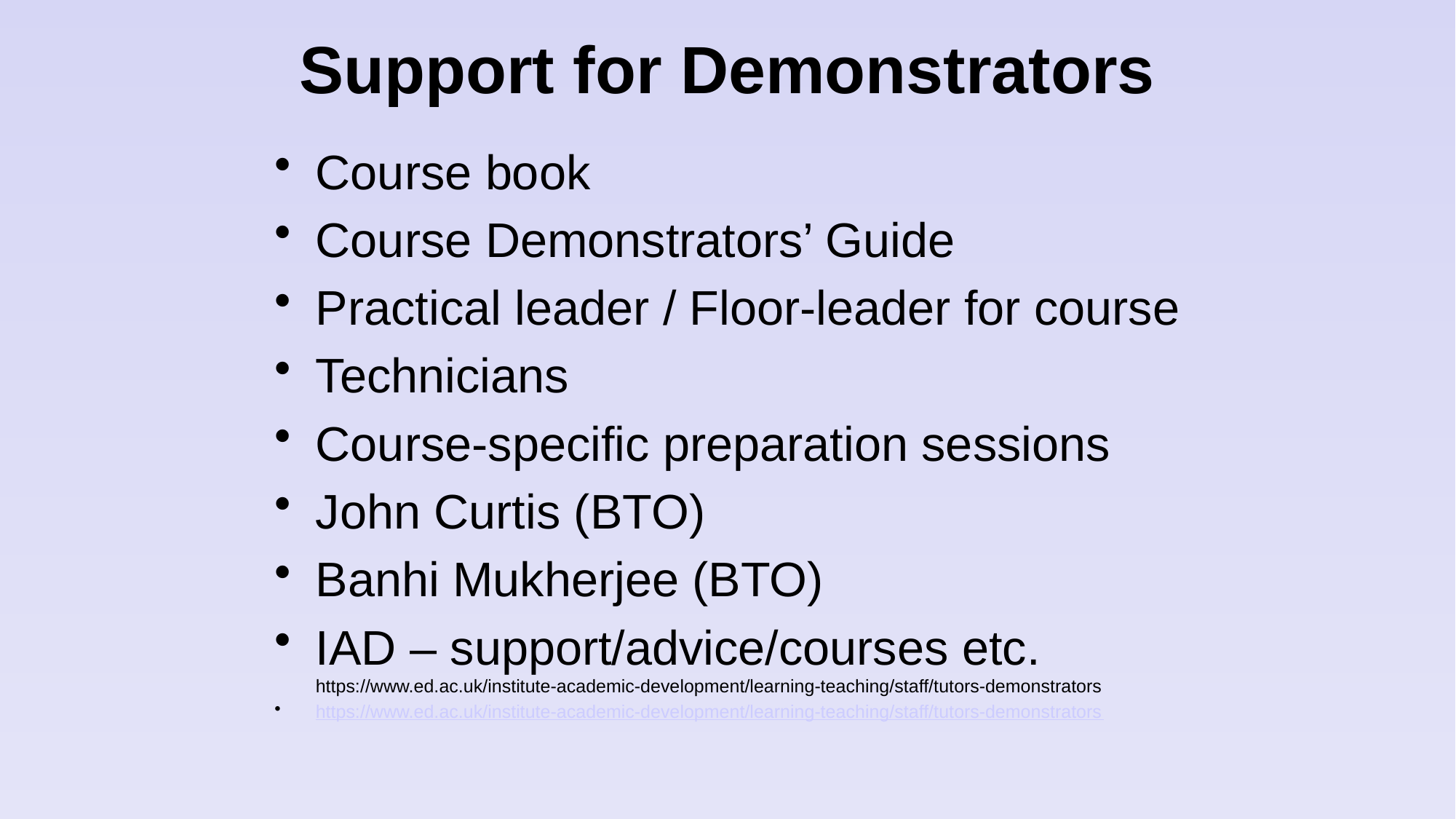

# Support for Demonstrators
Course book
Course Demonstrators’ Guide
Practical leader / Floor-leader for course
Technicians
Course-specific preparation sessions
John Curtis (BTO)
Banhi Mukherjee (BTO)
IAD – support/advice/courses etc. https://www.ed.ac.uk/institute-academic-development/learning-teaching/staff/tutors-demonstrators
https://www.ed.ac.uk/institute-academic-development/learning-teaching/staff/tutors-demonstrators